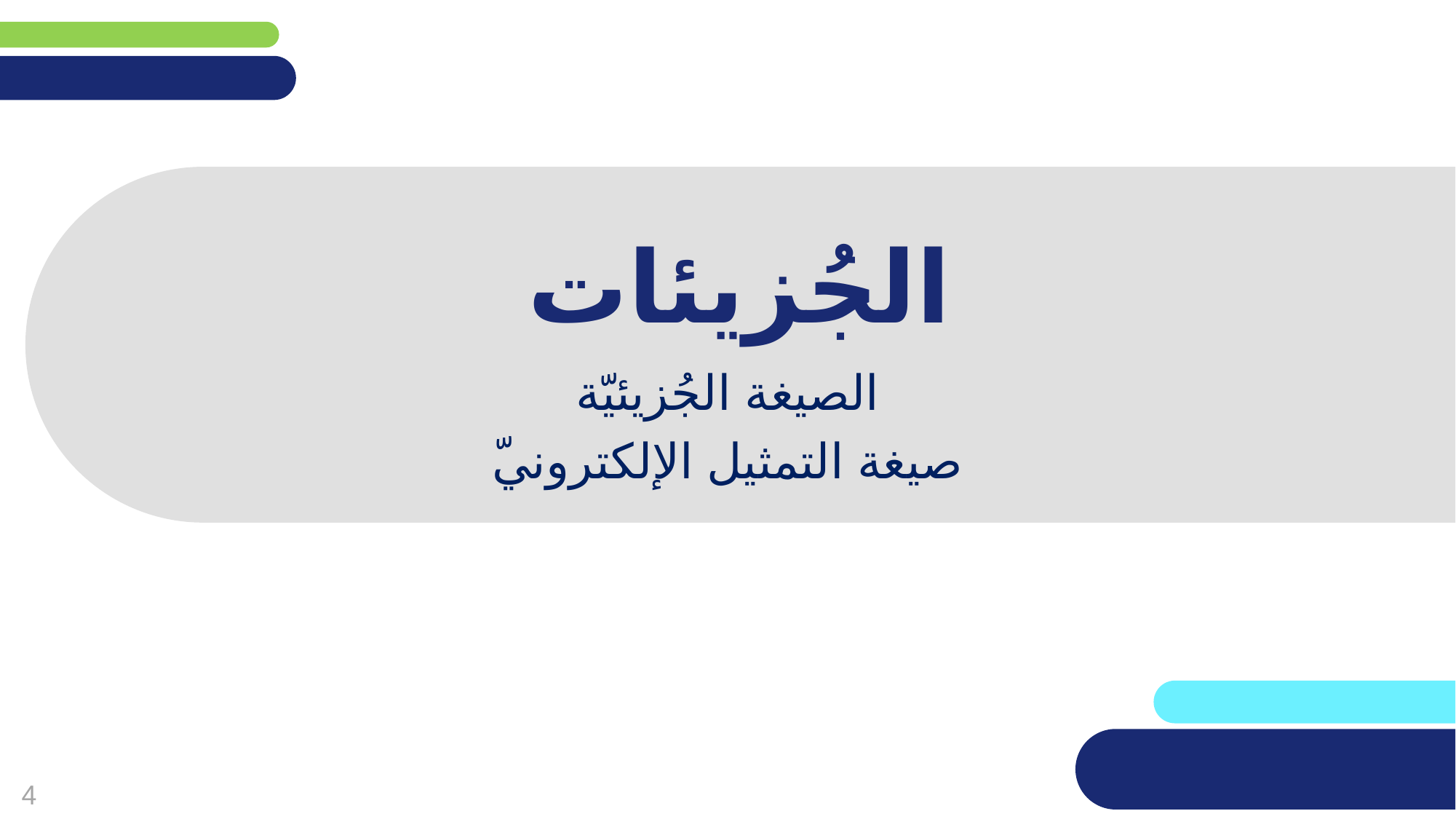

# الجُزيئات
الصيغة الجُزيئيّة
صيغة التمثيل الإلكترونيّ